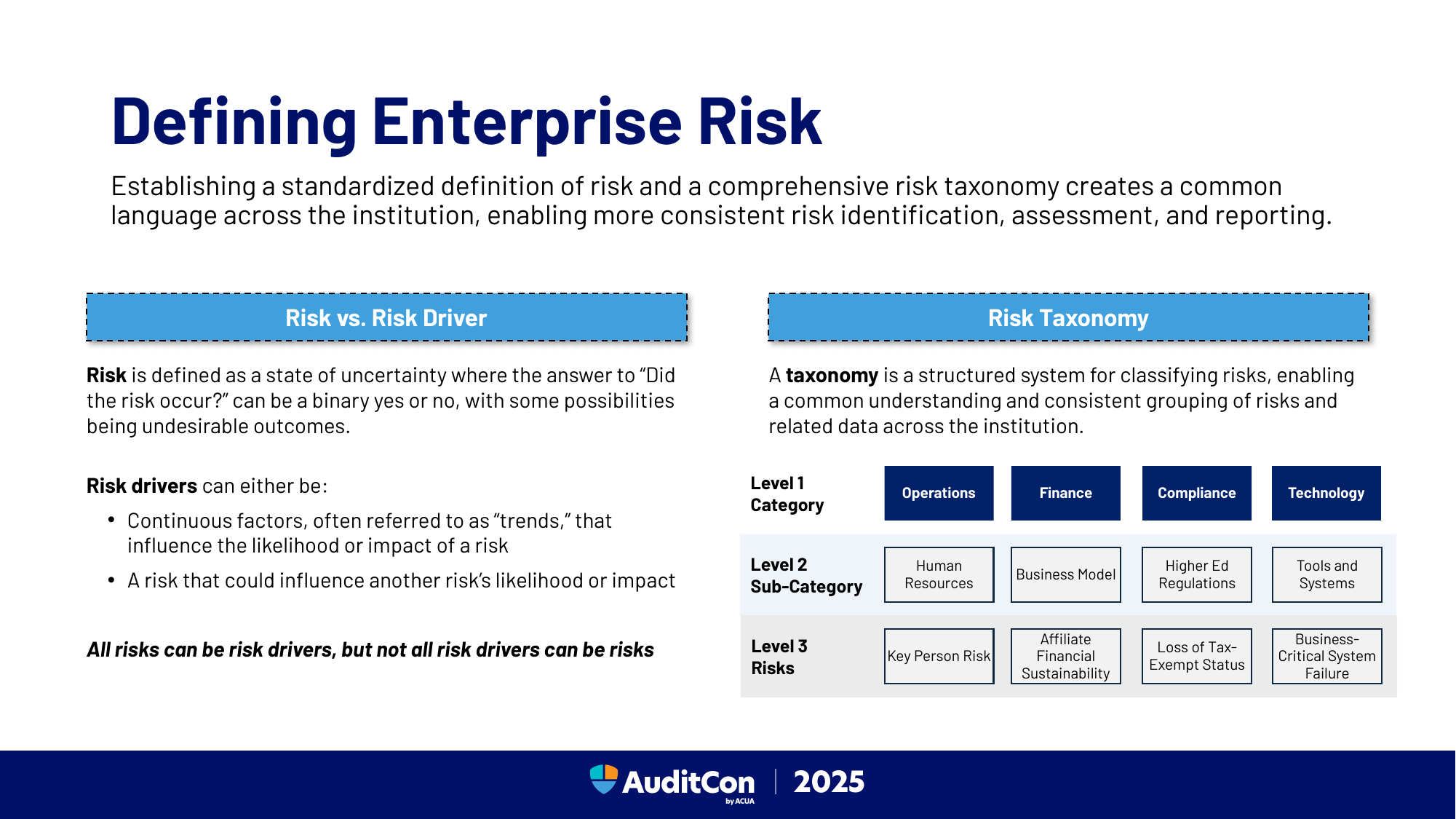

Defining Enterprise Risk
Establishing a standardized definition of risk and a comprehensive risk taxonomy creates a common language across the institution, enabling more consistent risk identification, assessment, and reporting.

Risk vs. Risk Driver
Risk is defined as a state of uncertainty where the answer to “Did the risk occur?” can be a binary yes or no, with some possibilities being undesirable outcomes.
Risk drivers can either be:
Continuous factors, often referred to as “trends,” that influence the likelihood or impact of a risk
A risk that could influence another risk’s likelihood or impact

All risks can be risk drivers, but not all risk drivers can be risks
Risk Taxonomy
A taxonomy is a structured system for classifying risks, enabling a common understanding and consistent grouping of risks and related data across the institution.
Level 1
Category
Operations
Finance
Compliance
Technology
Level 2
Sub-Category
Human Resources
Business Model
Higher Ed Regulations
Tools and Systems
Level 3
Risks
Key Person Risk
Affiliate Financial Sustainability
Loss of Tax-Exempt Status
Business-Critical System Failure